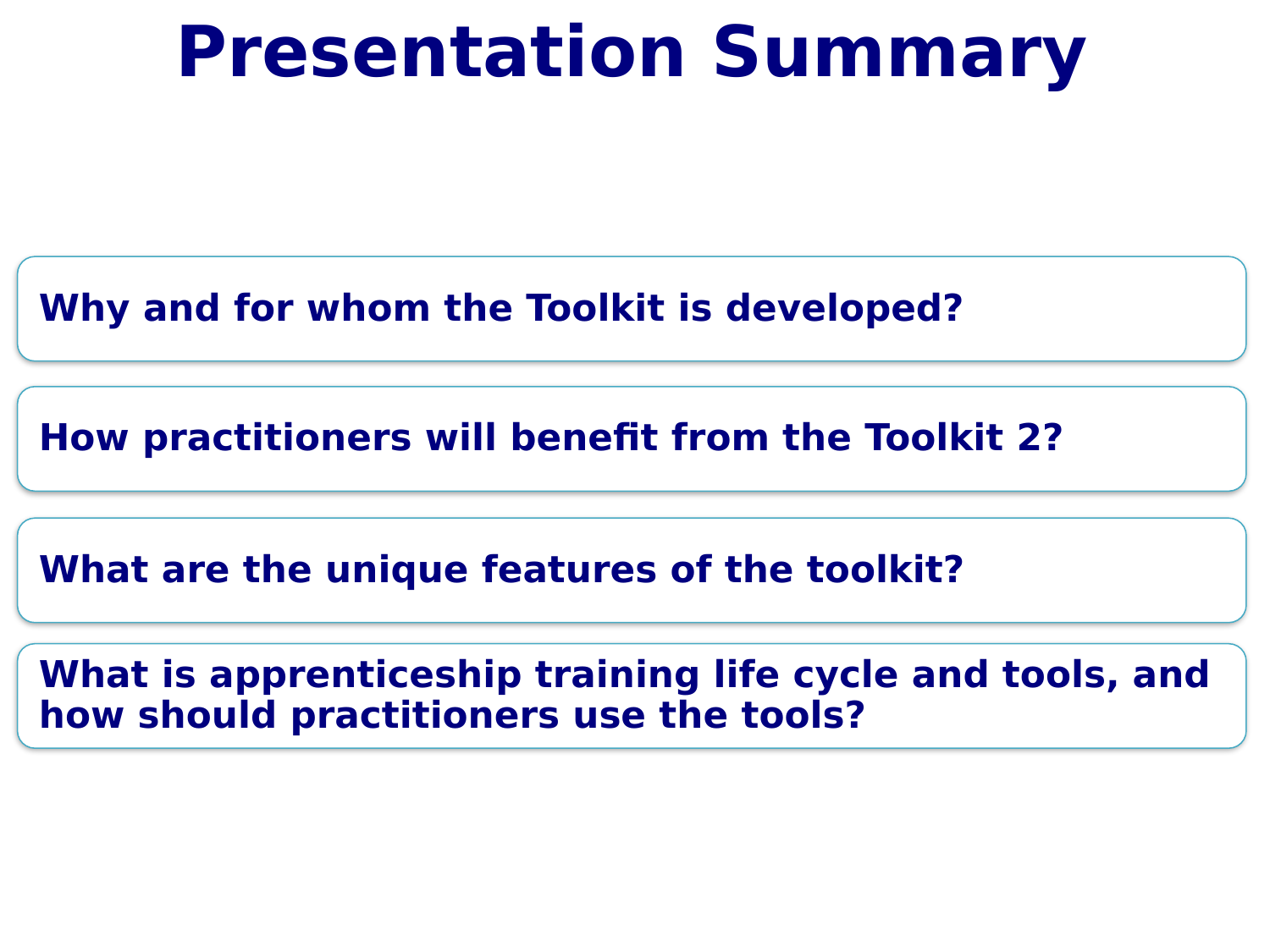

Presentation Summary
Why and for whom the Toolkit is developed?
How practitioners will benefit from the Toolkit 2?
What are the unique features of the toolkit?
What is apprenticeship training life cycle and tools, and how should practitioners use the tools?